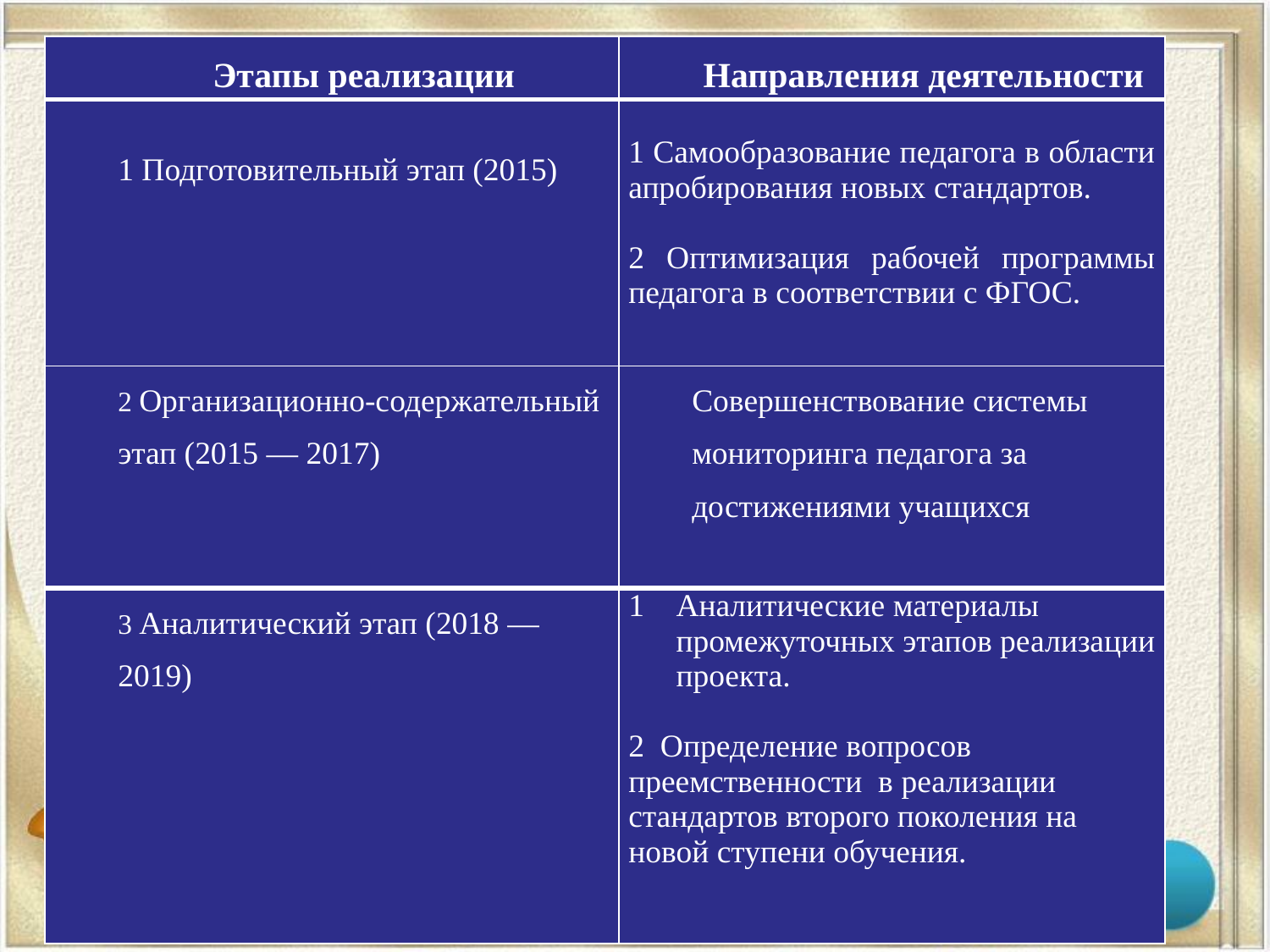

| Этапы реализации | Направления деятельности |
| --- | --- |
| 1 Подготовительный этап (2015) | 1 Самообразование педагога в области апробирования новых стандартов. 2 Оптимизация рабочей программы педагога в соответствии с ФГОС. |
| 2 Организационно-содержательный этап (2015 — 2017) | Совершенствование системы мониторинга педагога за достижениями учащихся |
| --- | --- |
| 3 Аналитический этап (2018 — 2019) | Аналитические материалы промежуточных этапов реализации проекта. 2 Определение вопросов преемственности в реализации стандартов второго поколения на новой ступени обучения. |